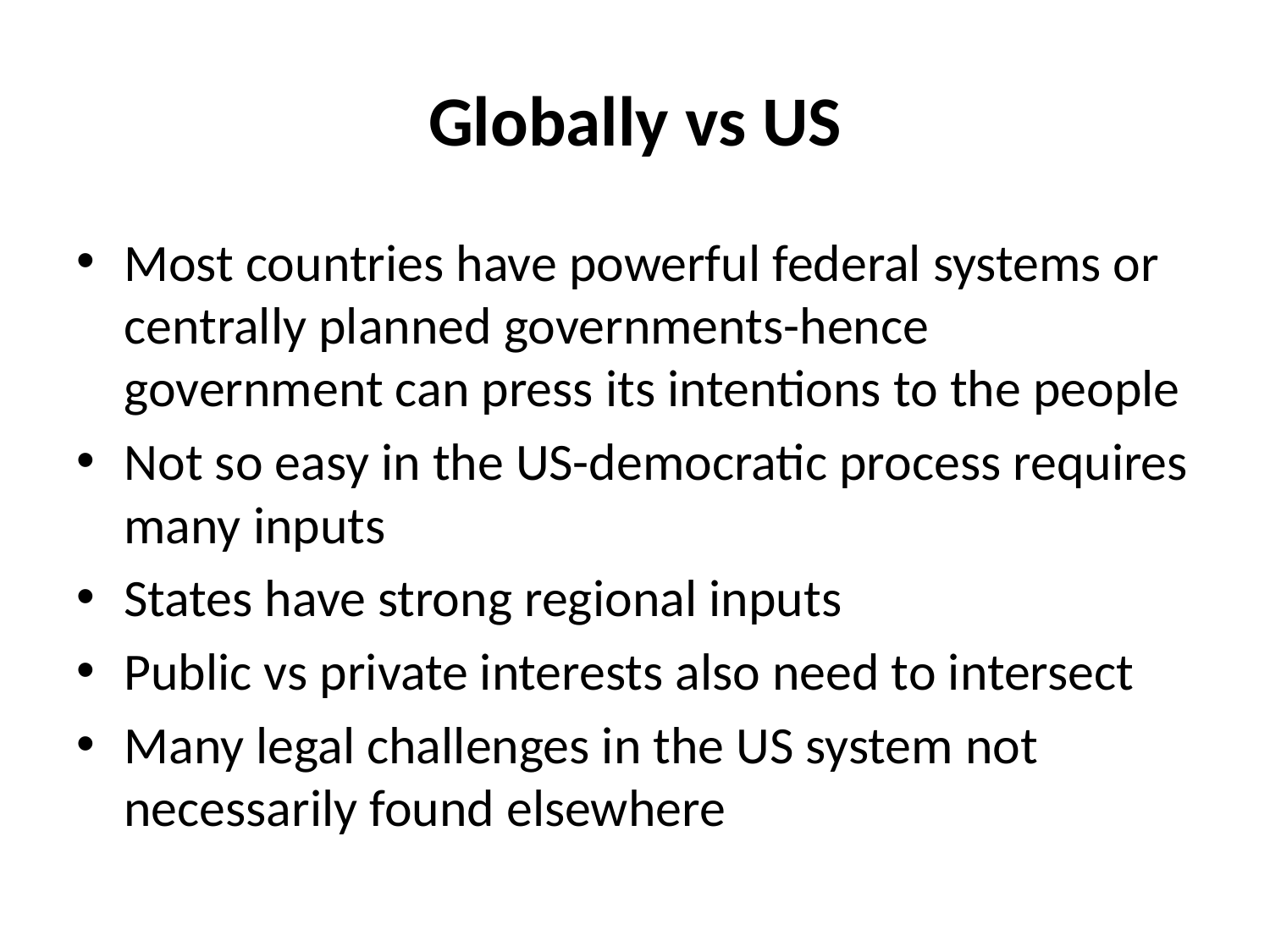

# Globally vs US
Most countries have powerful federal systems or centrally planned governments-hence government can press its intentions to the people
Not so easy in the US-democratic process requires many inputs
States have strong regional inputs
Public vs private interests also need to intersect
Many legal challenges in the US system not necessarily found elsewhere